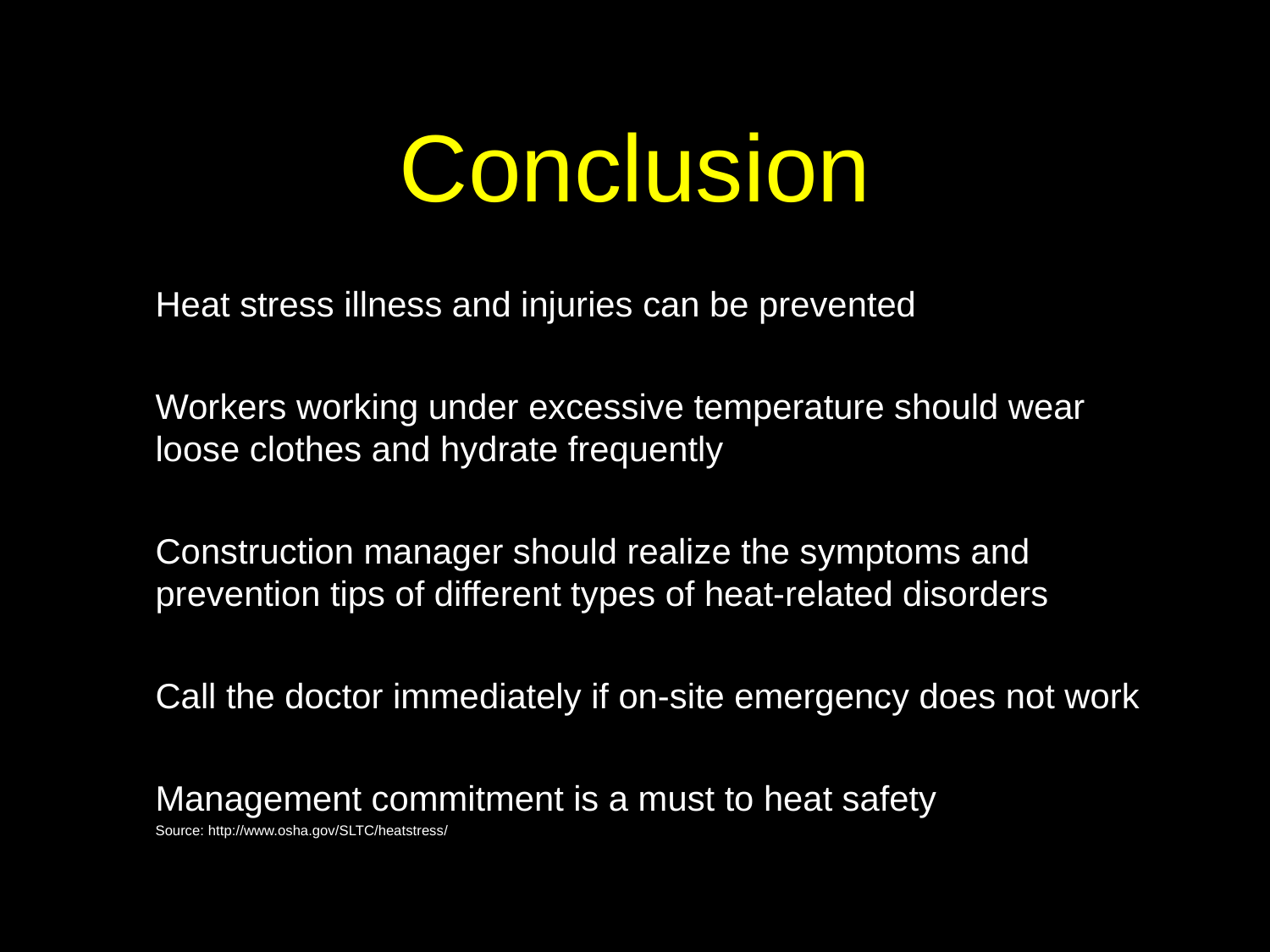

# Conclusion
Heat stress illness and injuries can be prevented

Workers working under excessive temperature should wear loose clothes and hydrate frequently

Construction manager should realize the symptoms and prevention tips of different types of heat-related disorders

Call the doctor immediately if on-site emergency does not work

Management commitment is a must to heat safety
Source: http://www.osha.gov/SLTC/heatstress/
35